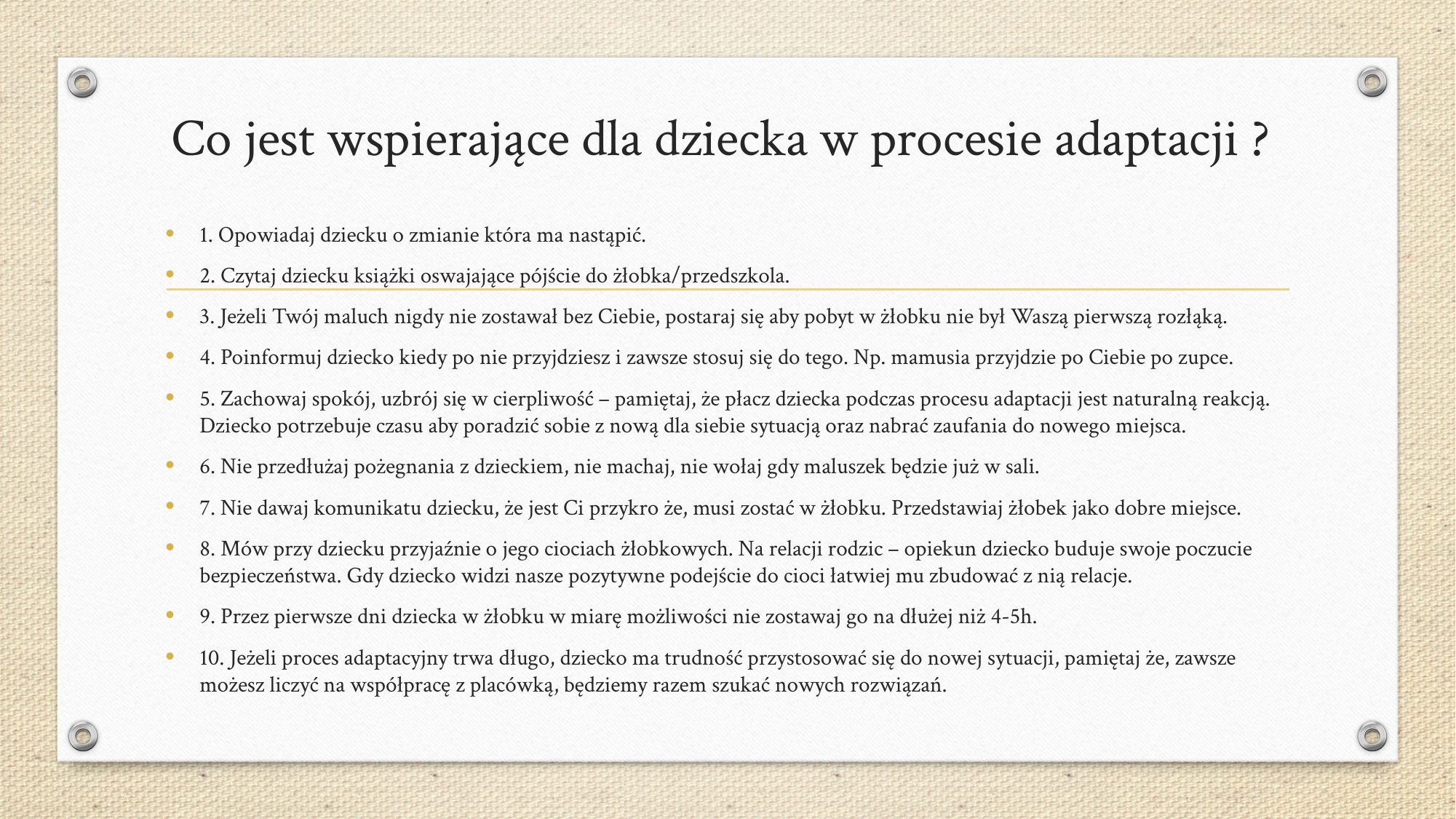

# Co jest wspierające dla dziecka w procesie adaptacji ?
1. Opowiadaj dziecku o zmianie która ma nastąpić.
2. Czytaj dziecku książki oswajające pójście do żłobka/przedszkola.
3. Jeżeli Twój maluch nigdy nie zostawał bez Ciebie, postaraj się aby pobyt w żłobku nie był Waszą pierwszą rozłąką.
4. Poinformuj dziecko kiedy po nie przyjdziesz i zawsze stosuj się do tego. Np. mamusia przyjdzie po Ciebie po zupce.
5. Zachowaj spokój, uzbrój się w cierpliwość – pamiętaj, że płacz dziecka podczas procesu adaptacji jest naturalną reakcją. Dziecko potrzebuje czasu aby poradzić sobie z nową dla siebie sytuacją oraz nabrać zaufania do nowego miejsca.
6. Nie przedłużaj pożegnania z dzieckiem, nie machaj, nie wołaj gdy maluszek będzie już w sali.
7. Nie dawaj komunikatu dziecku, że jest Ci przykro że, musi zostać w żłobku. Przedstawiaj żłobek jako dobre miejsce.
8. Mów przy dziecku przyjaźnie o jego ciociach żłobkowych. Na relacji rodzic – opiekun dziecko buduje swoje poczucie bezpieczeństwa. Gdy dziecko widzi nasze pozytywne podejście do cioci łatwiej mu zbudować z nią relacje.
9. Przez pierwsze dni dziecka w żłobku w miarę możliwości nie zostawaj go na dłużej niż 4-5h.
10. Jeżeli proces adaptacyjny trwa długo, dziecko ma trudność przystosować się do nowej sytuacji, pamiętaj że, zawsze możesz liczyć na współpracę z placówką, będziemy razem szukać nowych rozwiązań.